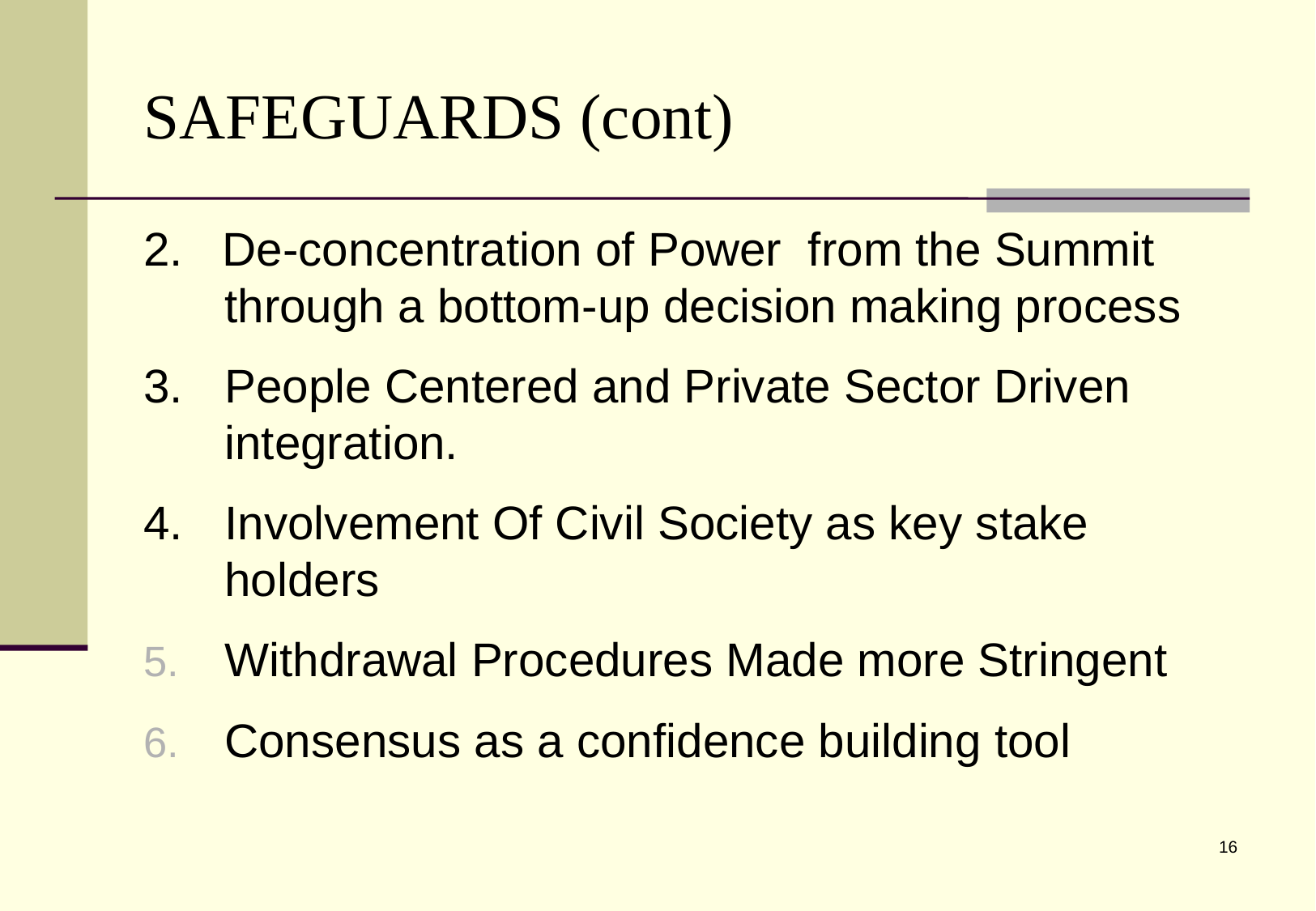

# SAFEGUARDS (cont)
2.   De-concentration of Power  from the Summit through a bottom-up decision making process
3.	People Centered and Private Sector Driven integration.
4.	Involvement Of Civil Society as key stake holders
Withdrawal Procedures Made more Stringent
Consensus as a confidence building tool

16